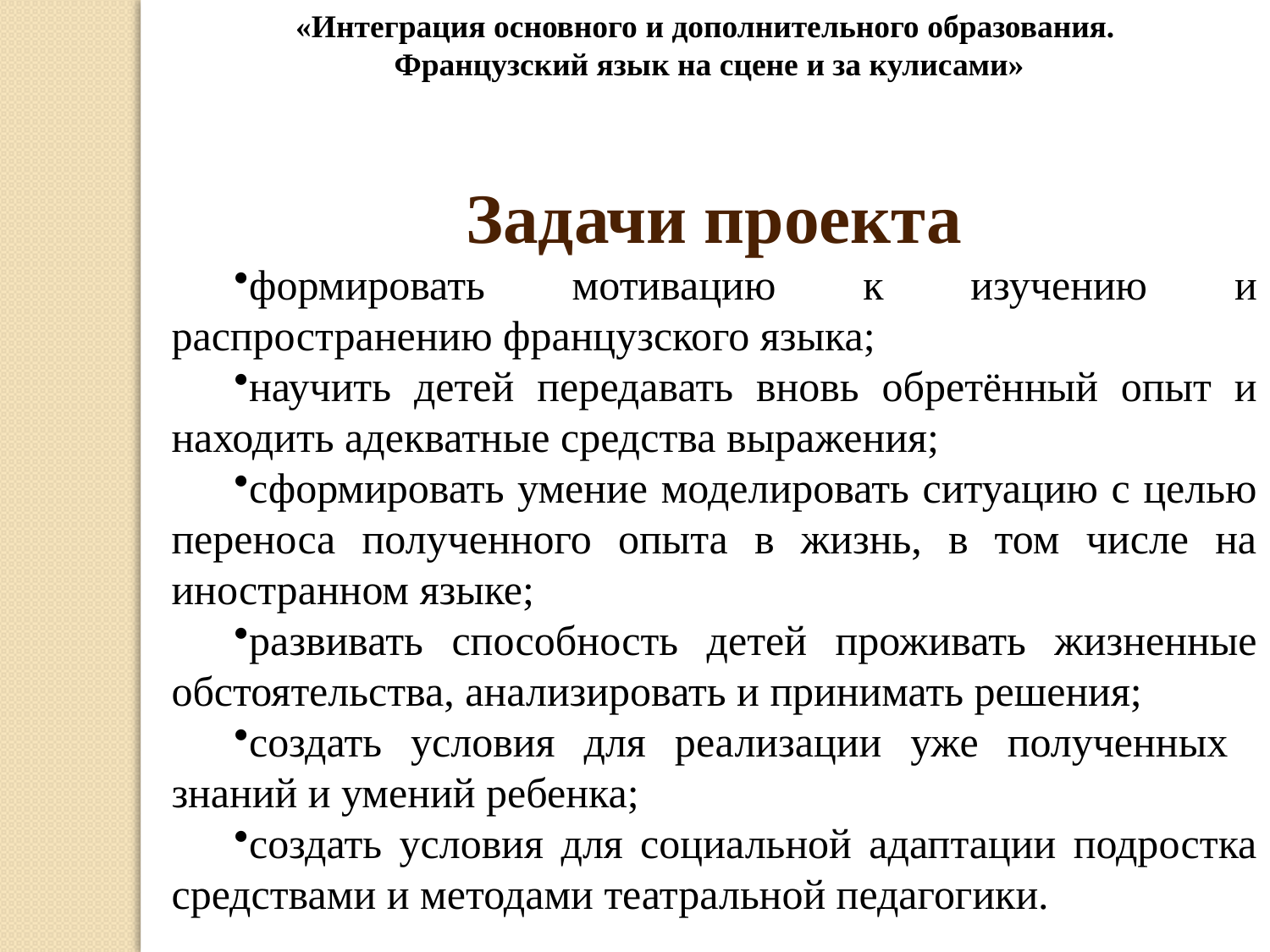

«Интеграция основного и дополнительного образования.
Французский язык на сцене и за кулисами»
Задачи проекта
формировать мотивацию к изучению и распространению французского языка;
научить детей передавать вновь обретённый опыт и находить адекватные средства выражения;
сформировать умение моделировать ситуацию с целью переноса полученного опыта в жизнь, в том числе на иностранном языке;
развивать способность детей проживать жизненные обстоятельства, анализировать и принимать решения;
создать условия для реализации уже полученных  знаний и умений ребенка;
создать условия для социальной адаптации подростка средствами и методами театральной педагогики.
.